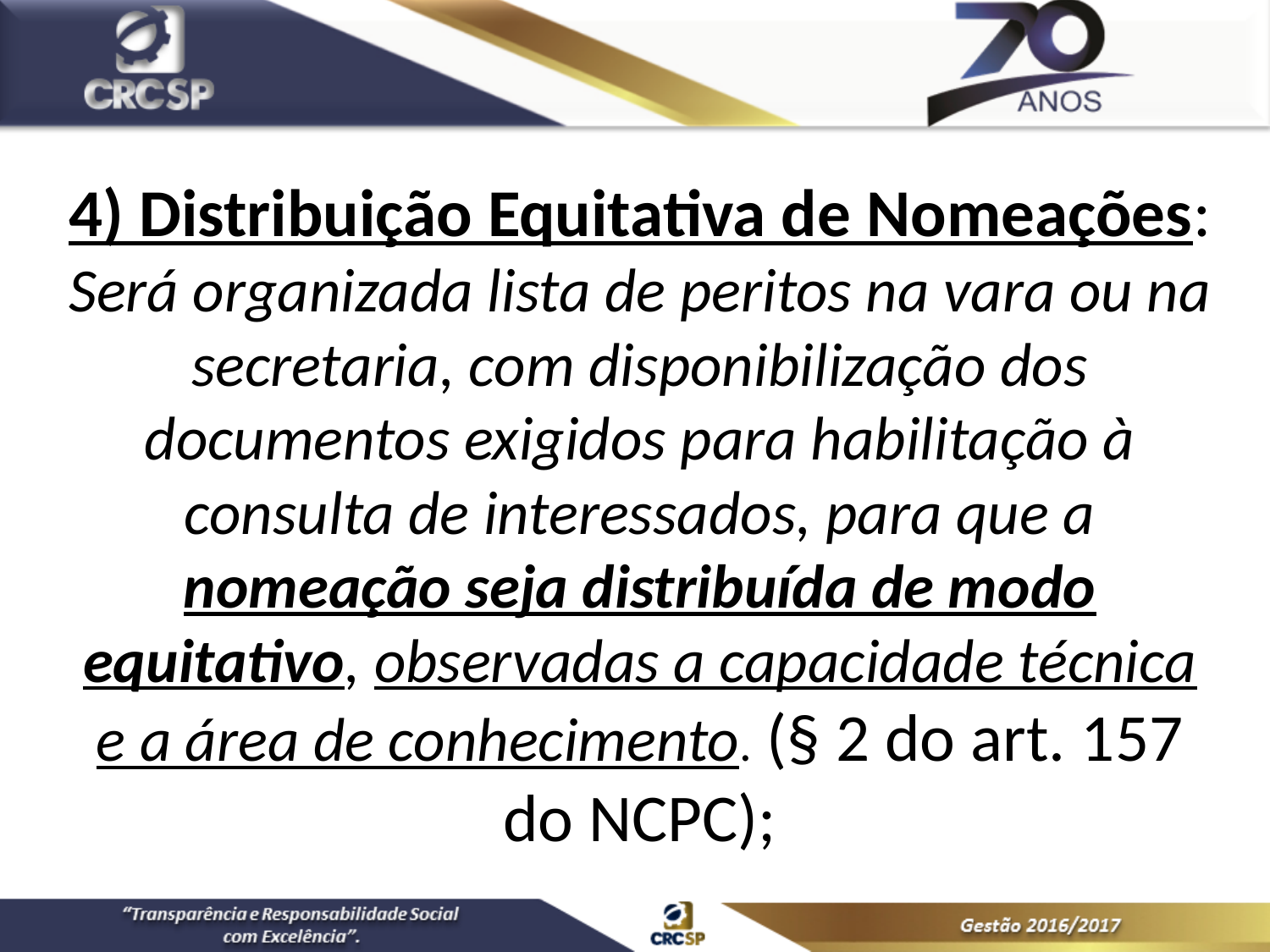

4) Distribuição Equitativa de Nomeações:
Será organizada lista de peritos na vara ou na secretaria, com disponibilização dos documentos exigidos para habilitação à consulta de interessados, para que a nomeação seja distribuída de modo equitativo, observadas a capacidade técnica e a área de conhecimento. (§ 2 do art. 157 do NCPC);